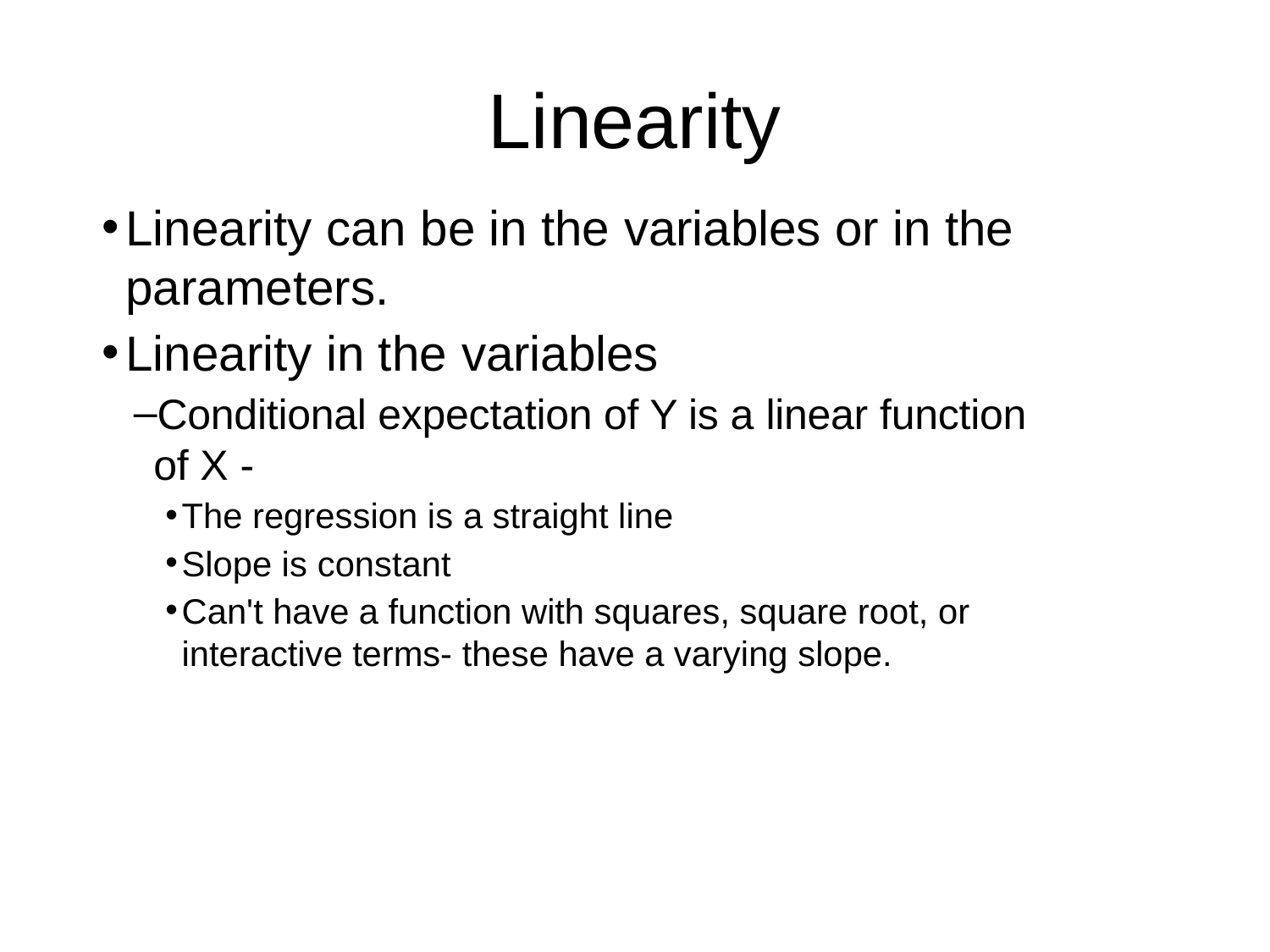

# Linearity
Linearity can be in the variables or in the  parameters.
Linearity in the variables
Conditional expectation of Y is a linear function of X -
The regression is a straight line
Slope is constant
Can't have a function with squares, square root, or  interactive terms- these have a varying slope.